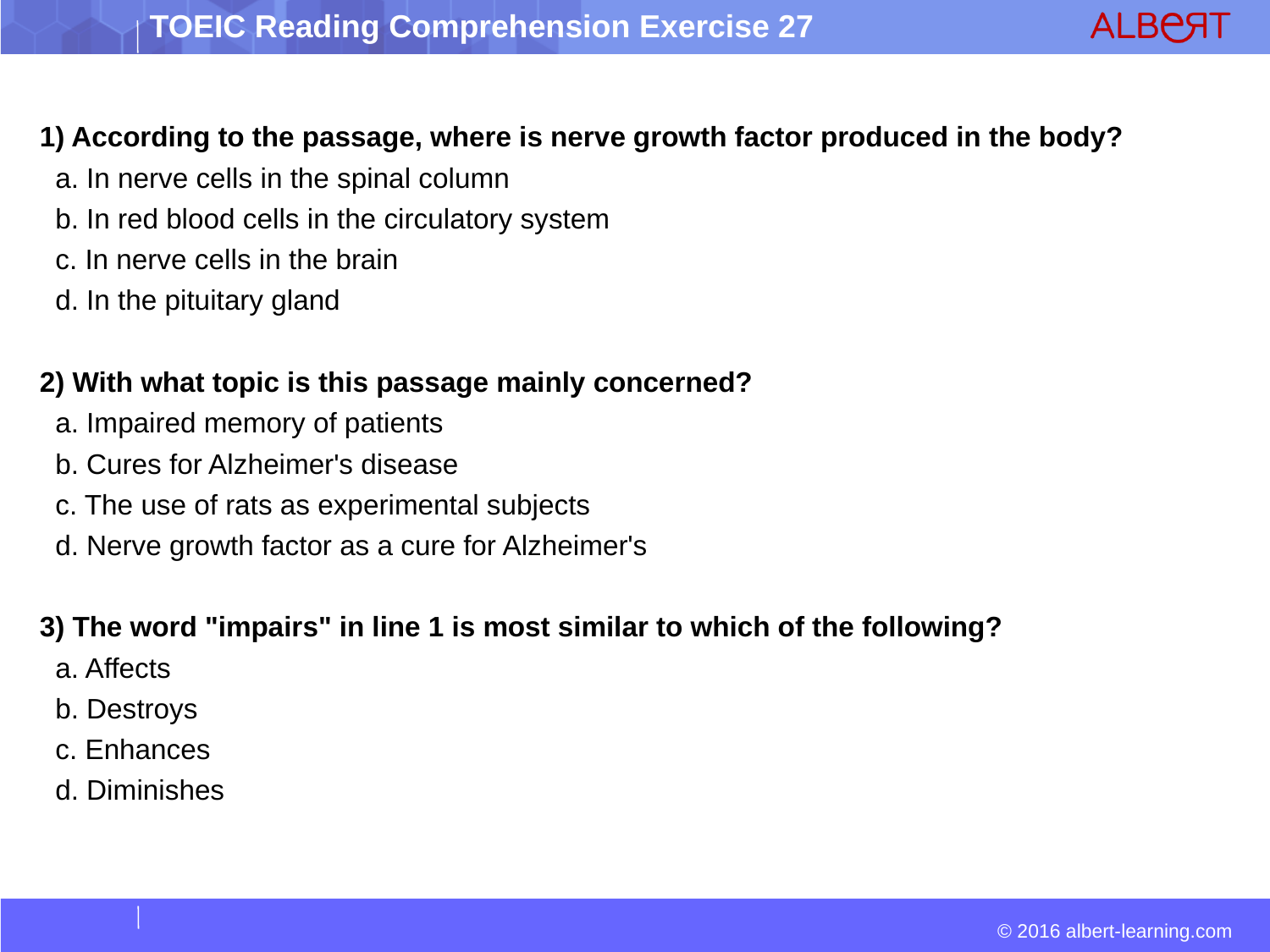

1) According to the passage, where is nerve growth factor produced in the body?
  a. In nerve cells in the spinal column
  b. In red blood cells in the circulatory system
  c. In nerve cells in the brain
  d. In the pituitary gland

2) With what topic is this passage mainly concerned?
  a. Impaired memory of patients
  b. Cures for Alzheimer's disease
  c. The use of rats as experimental subjects
  d. Nerve growth factor as a cure for Alzheimer's

3) The word "impairs" in line 1 is most similar to which of the following?
  a. Affects
  b. Destroys
  c. Enhances
  d. Diminishes